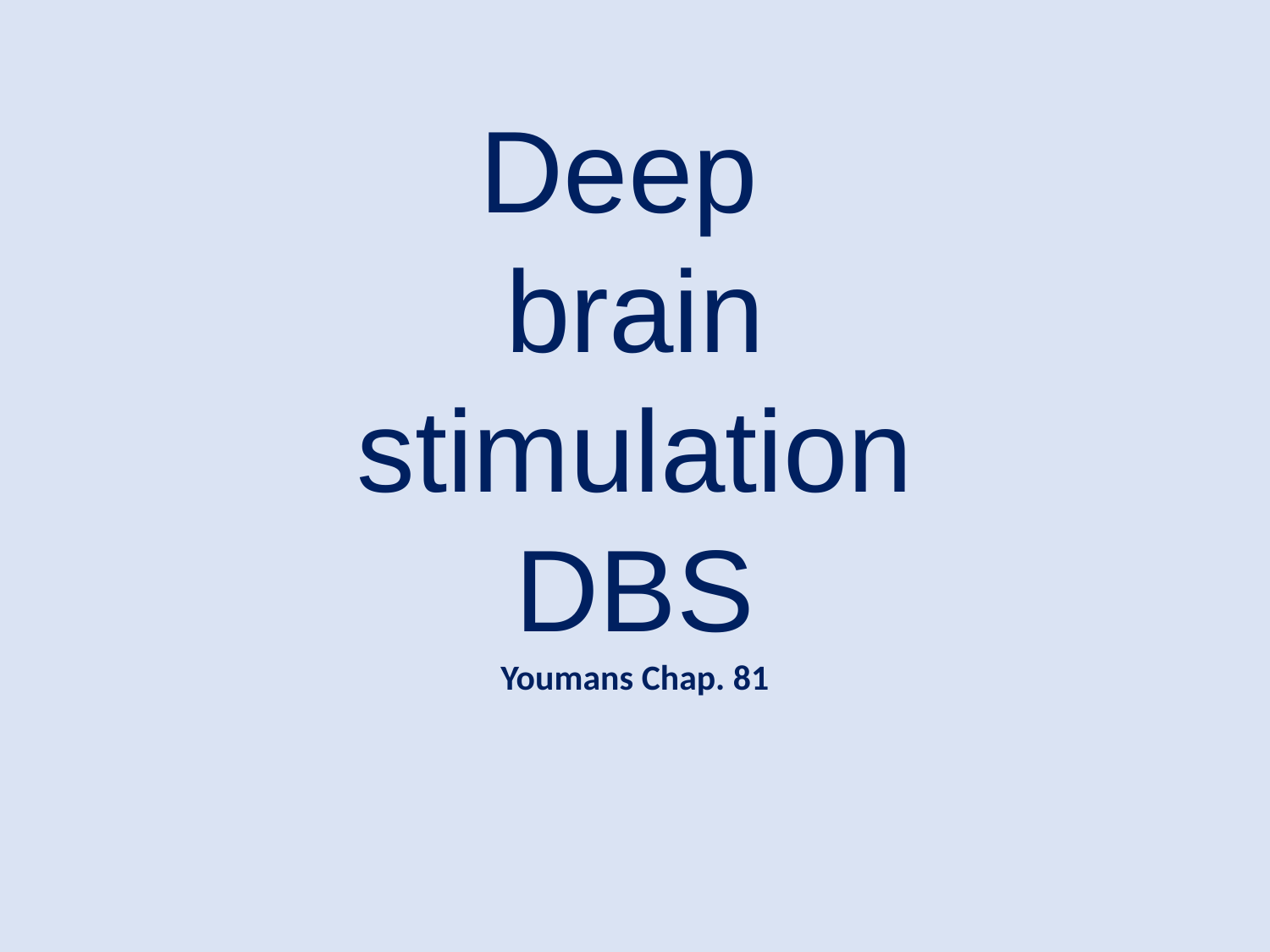

Deep
brain stimulation
DBS
Youmans Chap. 81